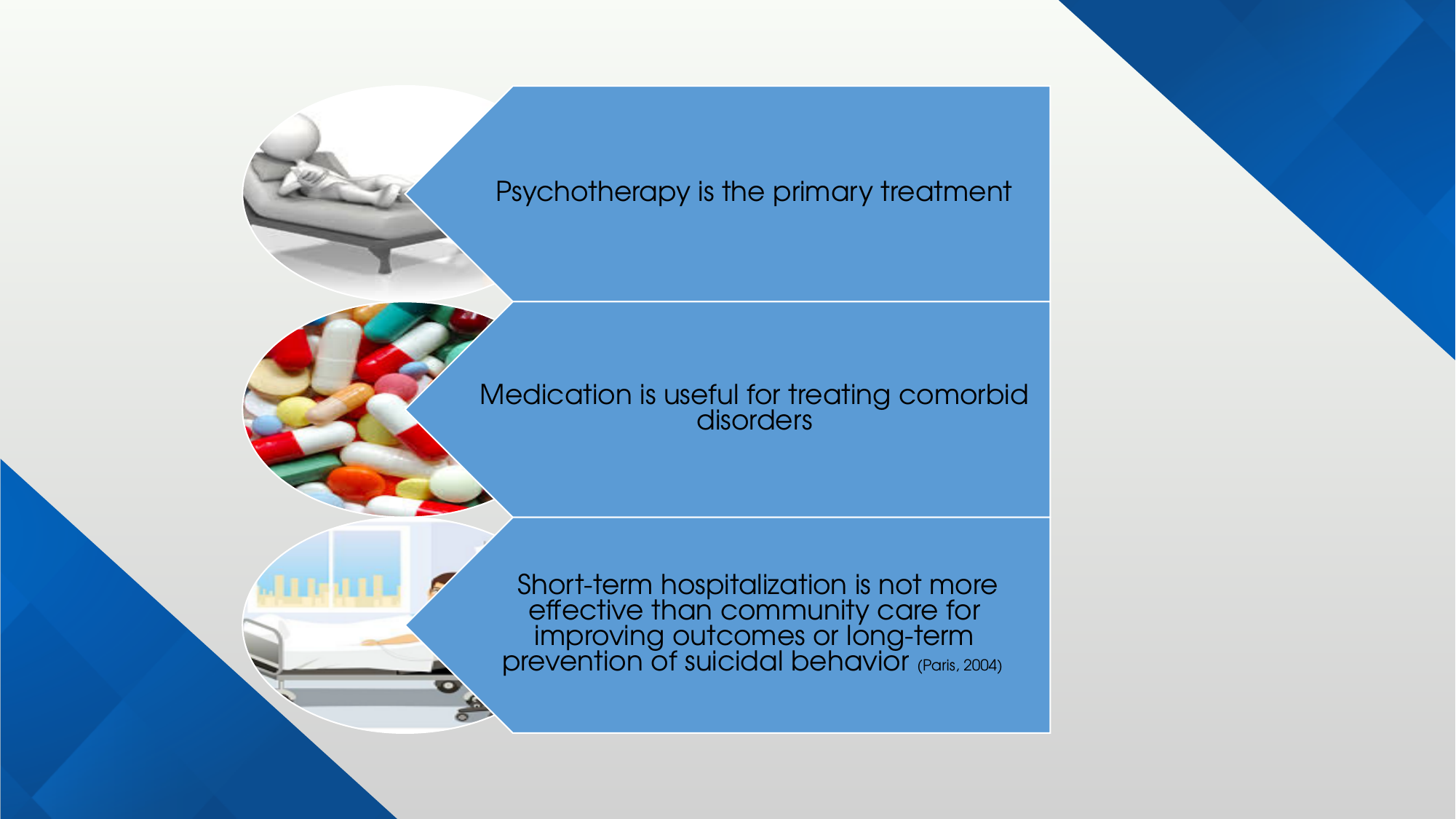

Psychotherapy is the primary treatment
Medication is useful for treating comorbid disorders
 Short-term hospitalization is not more effective than community care for improving outcomes or long-term prevention of suicidal behavior (Paris, 2004)